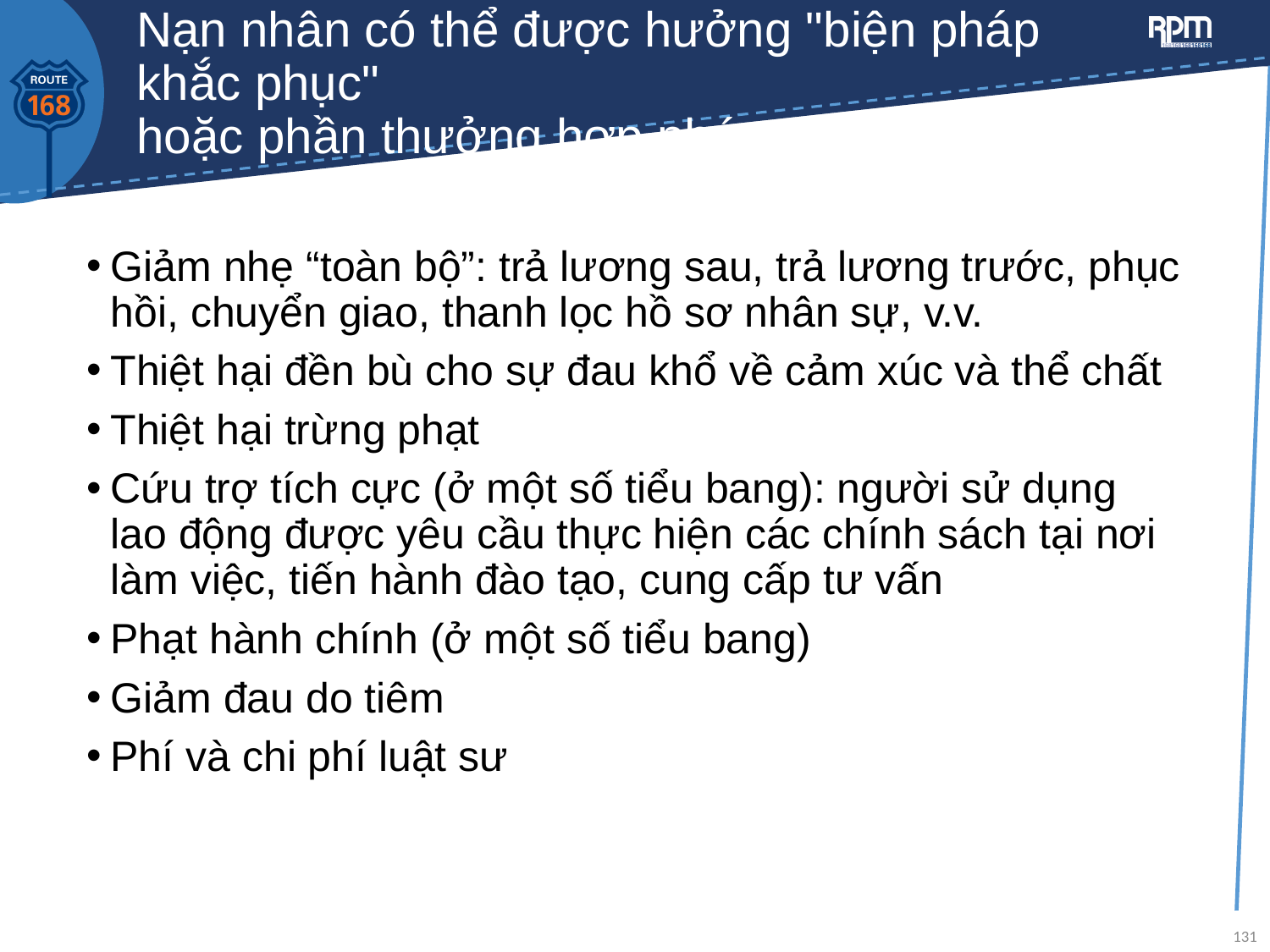

# Nạn nhân có thể được hưởng "biện pháp khắc phục" hoặc phần thưởng hợp pháp:
Giảm nhẹ “toàn bộ”: trả lương sau, trả lương trước, phục hồi, chuyển giao, thanh lọc hồ sơ nhân sự, v.v.
Thiệt hại đền bù cho sự đau khổ về cảm xúc và thể chất
Thiệt hại trừng phạt
Cứu trợ tích cực (ở một số tiểu bang): người sử dụng lao động được yêu cầu thực hiện các chính sách tại nơi làm việc, tiến hành đào tạo, cung cấp tư vấn
Phạt hành chính (ở một số tiểu bang)
Giảm đau do tiêm
Phí và chi phí luật sư
131